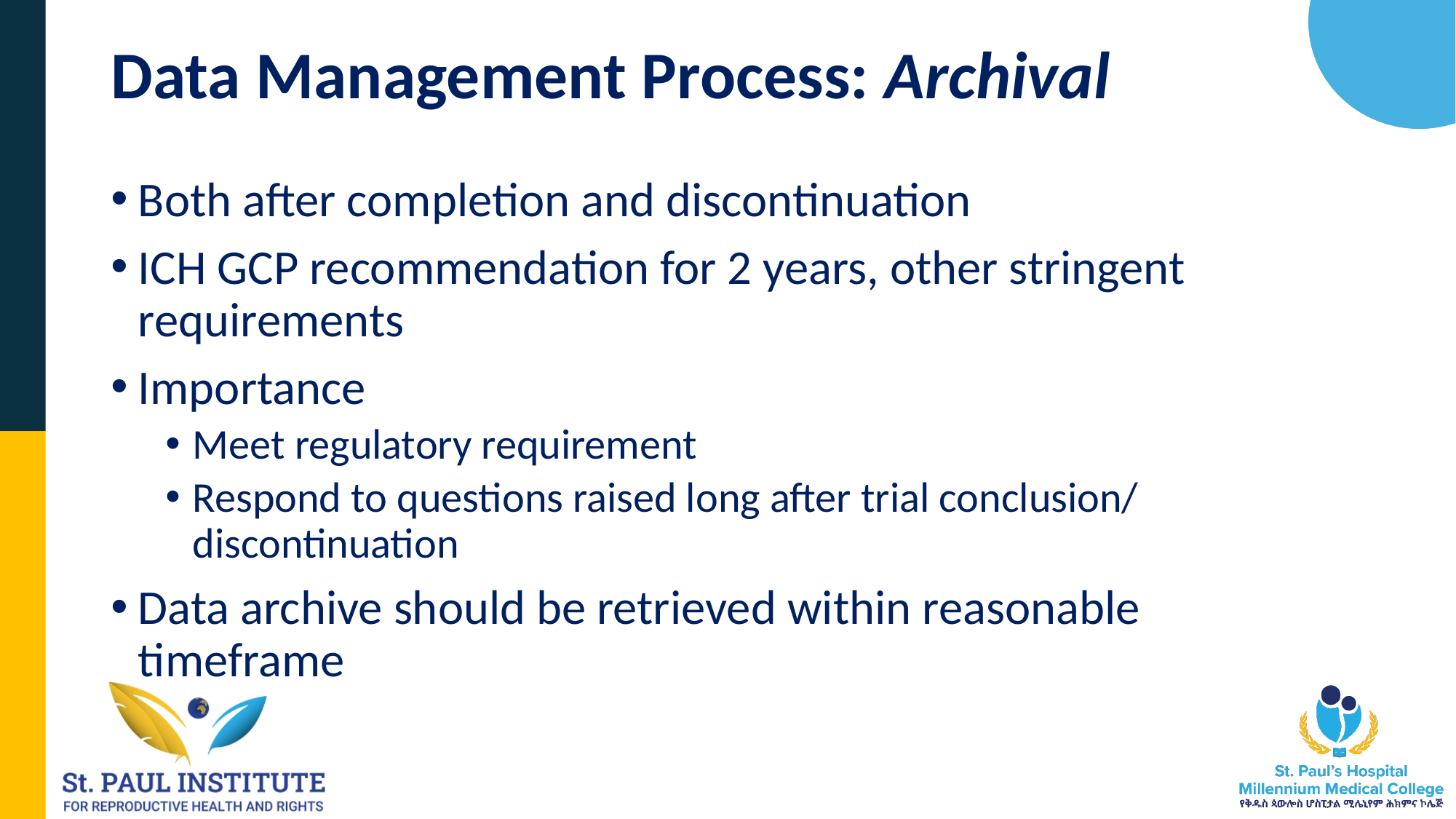

# Data Management Process: Archival
Both after completion and discontinuation
ICH GCP recommendation for 2 years, other stringent requirements
Importance
Meet regulatory requirement
Respond to questions raised long after trial conclusion/ discontinuation
Data archive should be retrieved within reasonable timeframe